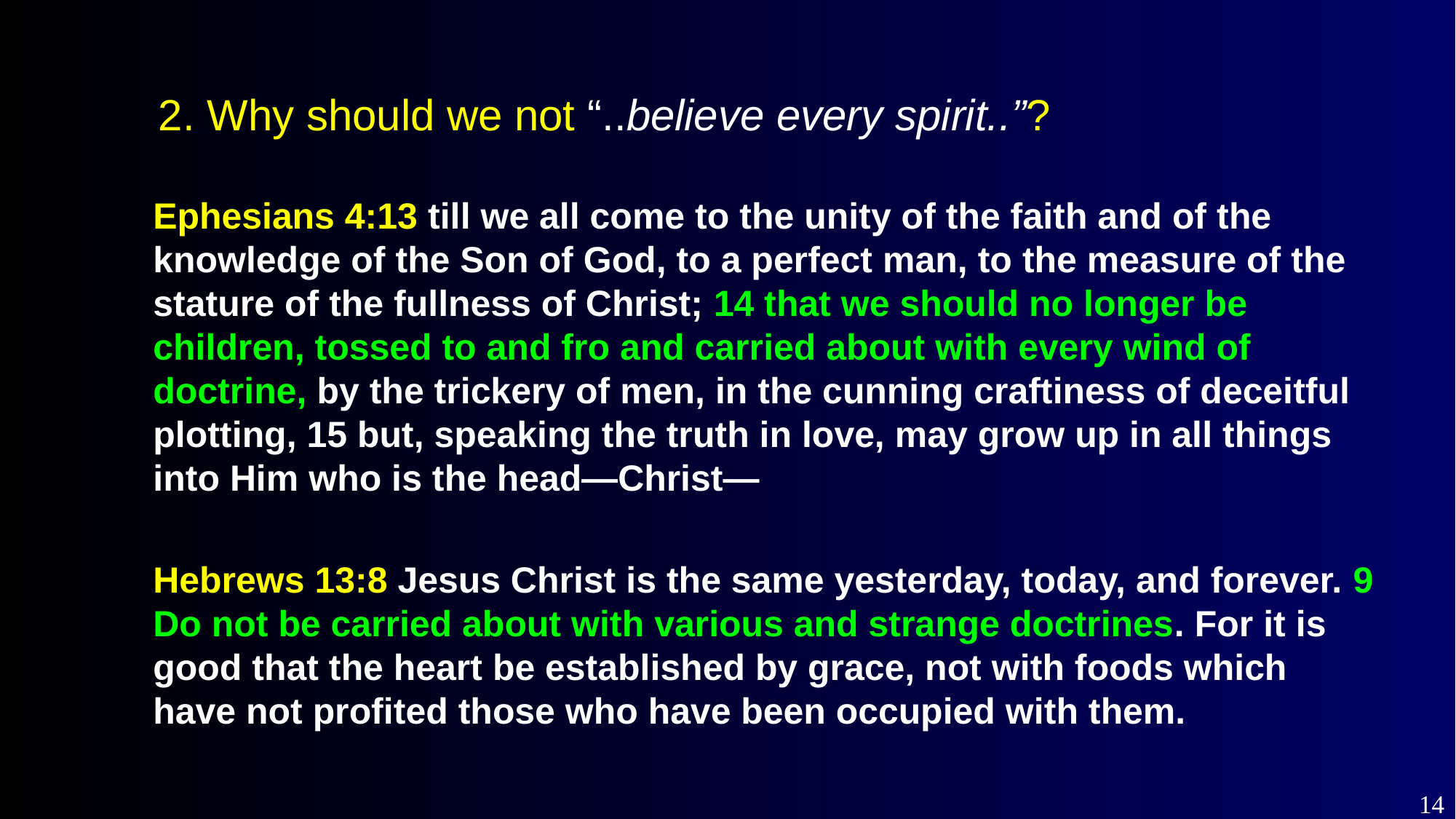

2. Why should we not “..believe every spirit..”?

Ephesians 4:13 till we all come to the unity of the faith and of the knowledge of the Son of God, to a perfect man, to the measure of the stature of the fullness of Christ; 14 that we should no longer be children, tossed to and fro and carried about with every wind of doctrine, by the trickery of men, in the cunning craftiness of deceitful plotting, 15 but, speaking the truth in love, may grow up in all things into Him who is the head—Christ—

Hebrews 13:8 Jesus Christ is the same yesterday, today, and forever. 9 Do not be carried about with various and strange doctrines. For it is good that the heart be established by grace, not with foods which have not profited those who have been occupied with them.

14